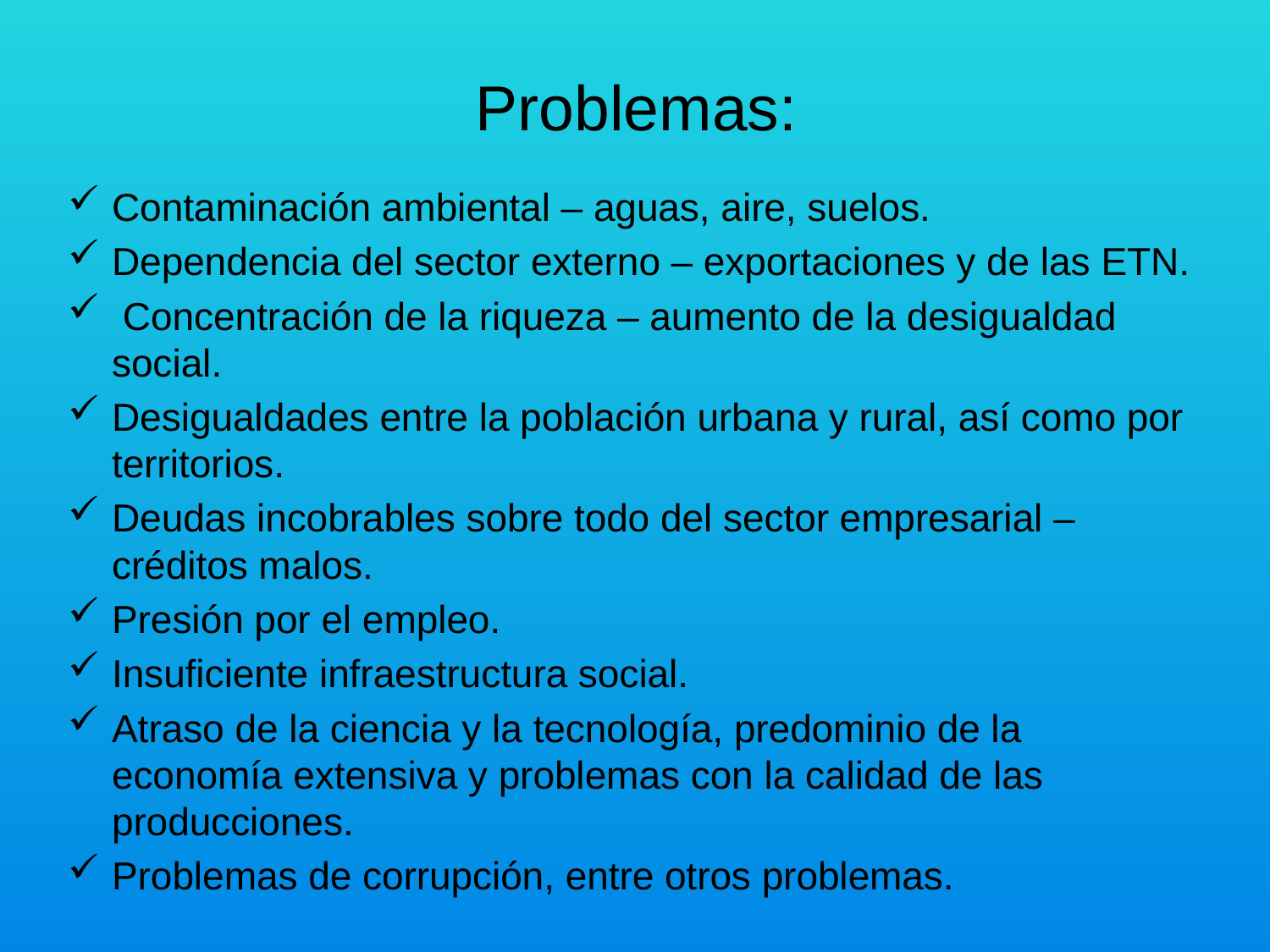

# Problemas:
Contaminación ambiental – aguas, aire, suelos.
Dependencia del sector externo – exportaciones y de las ETN.
 Concentración de la riqueza – aumento de la desigualdad social.
Desigualdades entre la población urbana y rural, así como por territorios.
Deudas incobrables sobre todo del sector empresarial – créditos malos.
Presión por el empleo.
Insuficiente infraestructura social.
Atraso de la ciencia y la tecnología, predominio de la economía extensiva y problemas con la calidad de las producciones.
Problemas de corrupción, entre otros problemas.